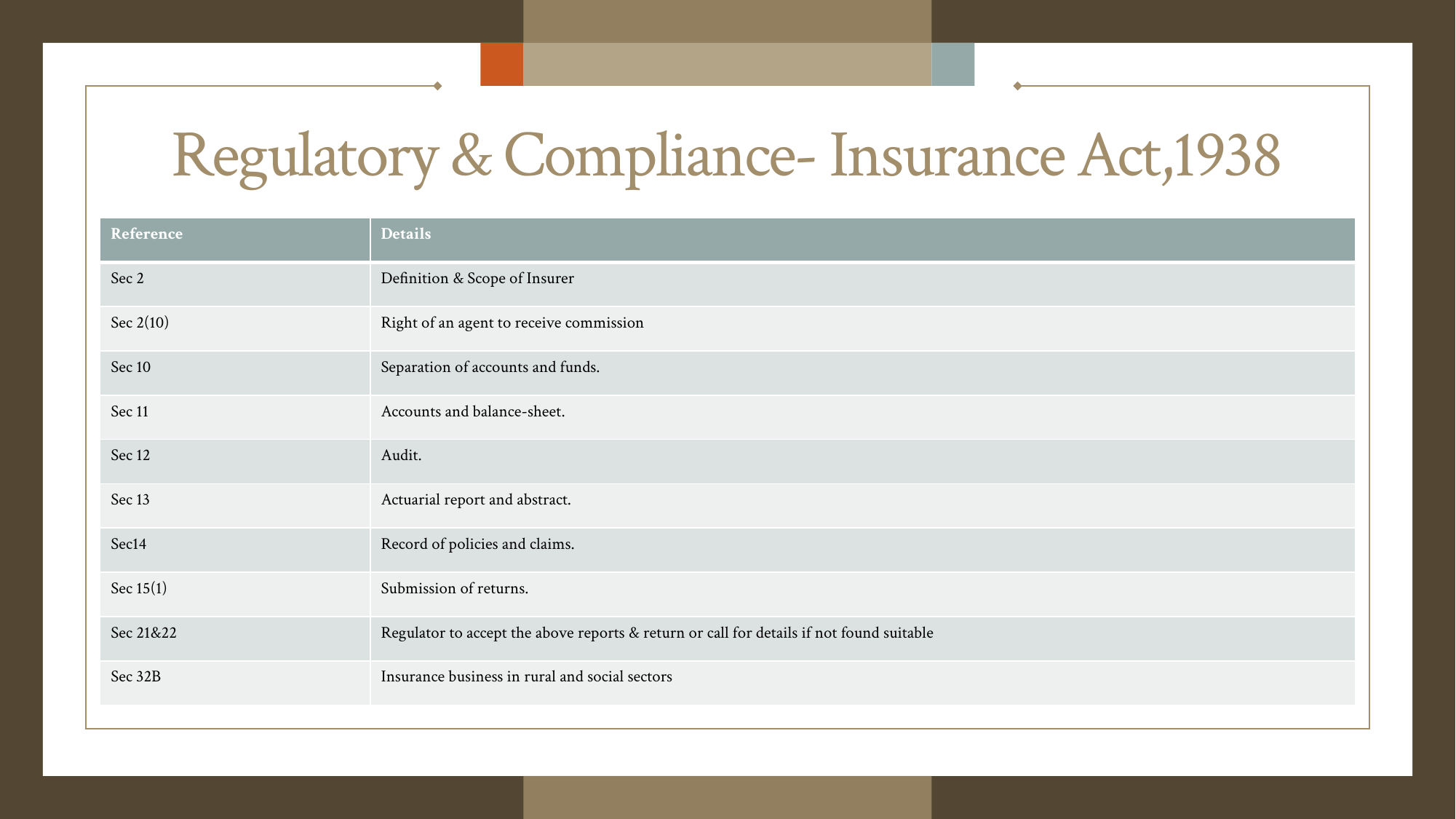

# Regulatory & Compliance- Insurance Act,1938
| Reference | Details |
| --- | --- |
| Sec 2 | Definition & Scope of Insurer |
| Sec 2(10) | Right of an agent to receive commission |
| Sec 10 | Separation of accounts and funds. |
| Sec 11 | Accounts and balance-sheet. |
| Sec 12 | Audit. |
| Sec 13 | Actuarial report and abstract. |
| Sec14 | Record of policies and claims. |
| Sec 15(1) | Submission of returns. |
| Sec 21&22 | Regulator to accept the above reports & return or call for details if not found suitable |
| Sec 32B | Insurance business in rural and social sectors |